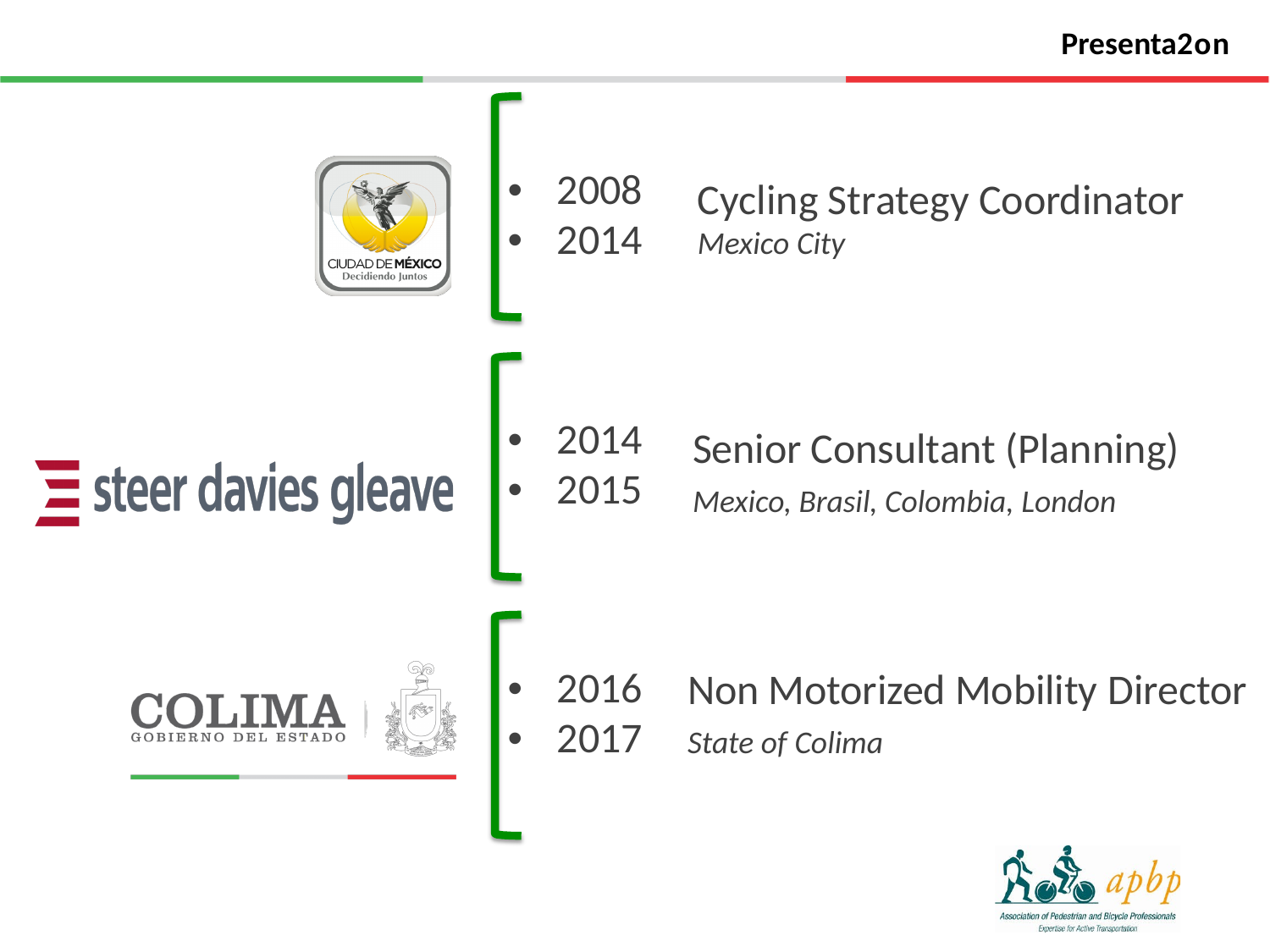

# Presenta2on

•	2008
•	2014
Cycling Strategy Coordinator
Mexico City

•	2014
•	2015
Senior Consultant (Planning)
Mexico, Brasil, Colombia, London

•	2016
•	2017
Non Motorized Mobility Director
State of Colima